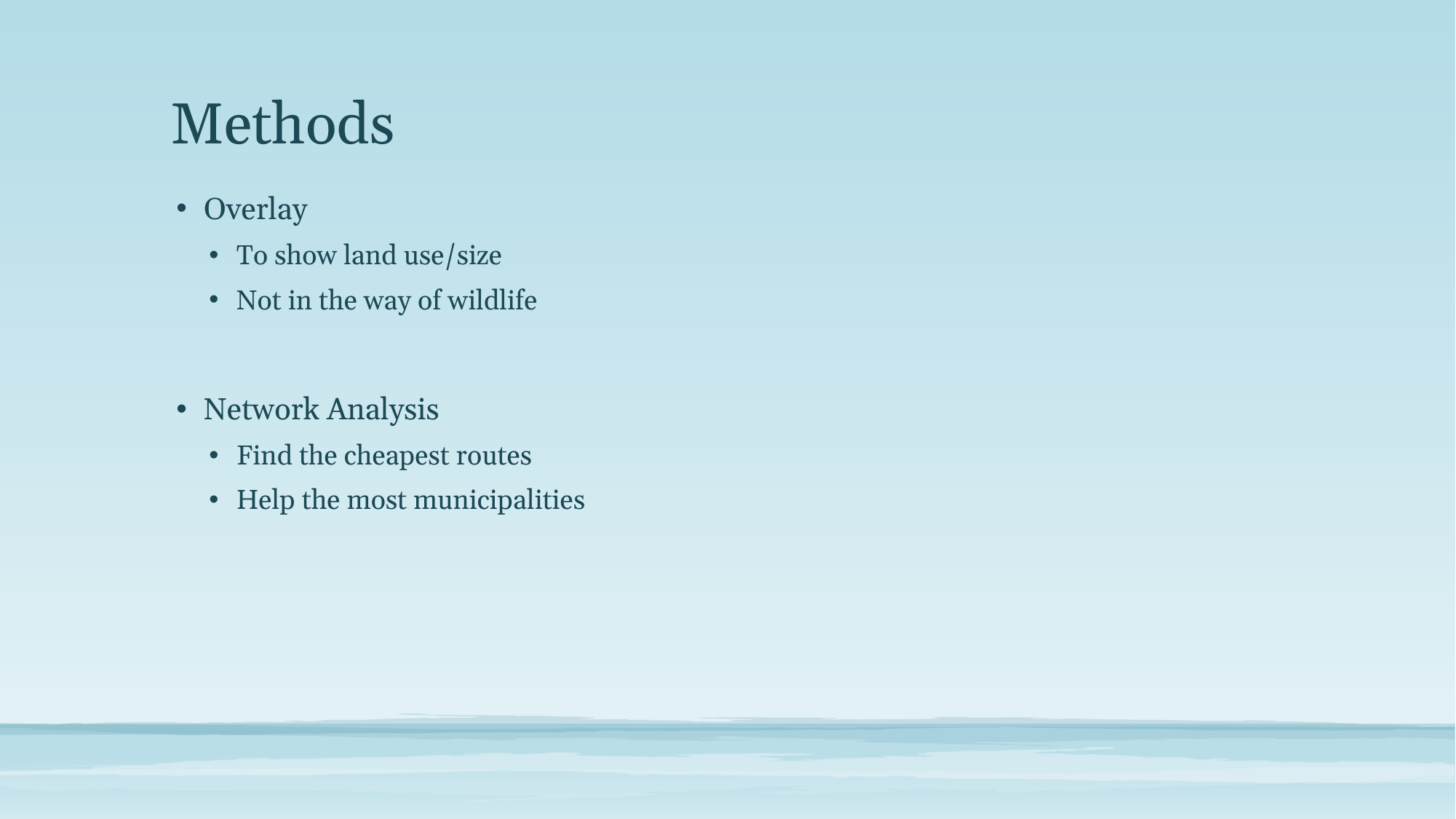

# Methods
Overlay
To show land use/size
Not in the way of wildlife

Network Analysis
Find the cheapest routes
Help the most municipalities